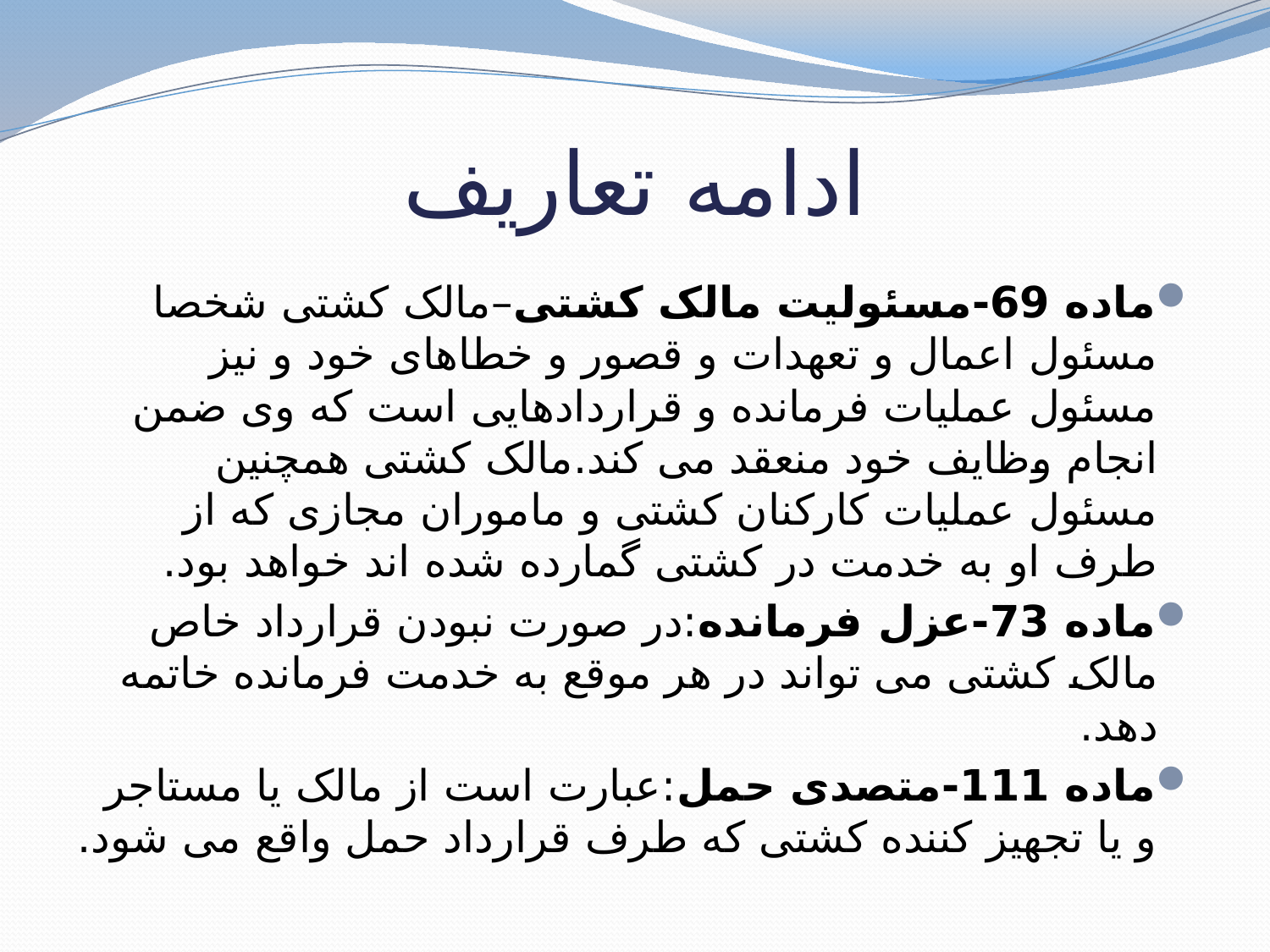

# ادامه تعاریف
ماده 69-مسئولیت مالک کشتی–مالک کشتی شخصا مسئول اعمال و تعهدات و قصور و خطاهای خود و نیز مسئول عملیات فرمانده و قراردادهایی است که وی ضمن انجام وظایف خود منعقد می کند.مالک کشتی همچنین مسئول عملیات کارکنان کشتی و ماموران مجازی که از طرف او به خدمت در کشتی گمارده شده اند خواهد بود.
ماده 73-عزل فرمانده:در صورت نبودن قرارداد خاص مالک کشتی می تواند در هر موقع به خدمت فرمانده خاتمه دهد.
ماده 111-متصدی حمل:عبارت است از مالک یا مستاجر و یا تجهیز کننده کشتی که طرف قرارداد حمل واقع می شود.